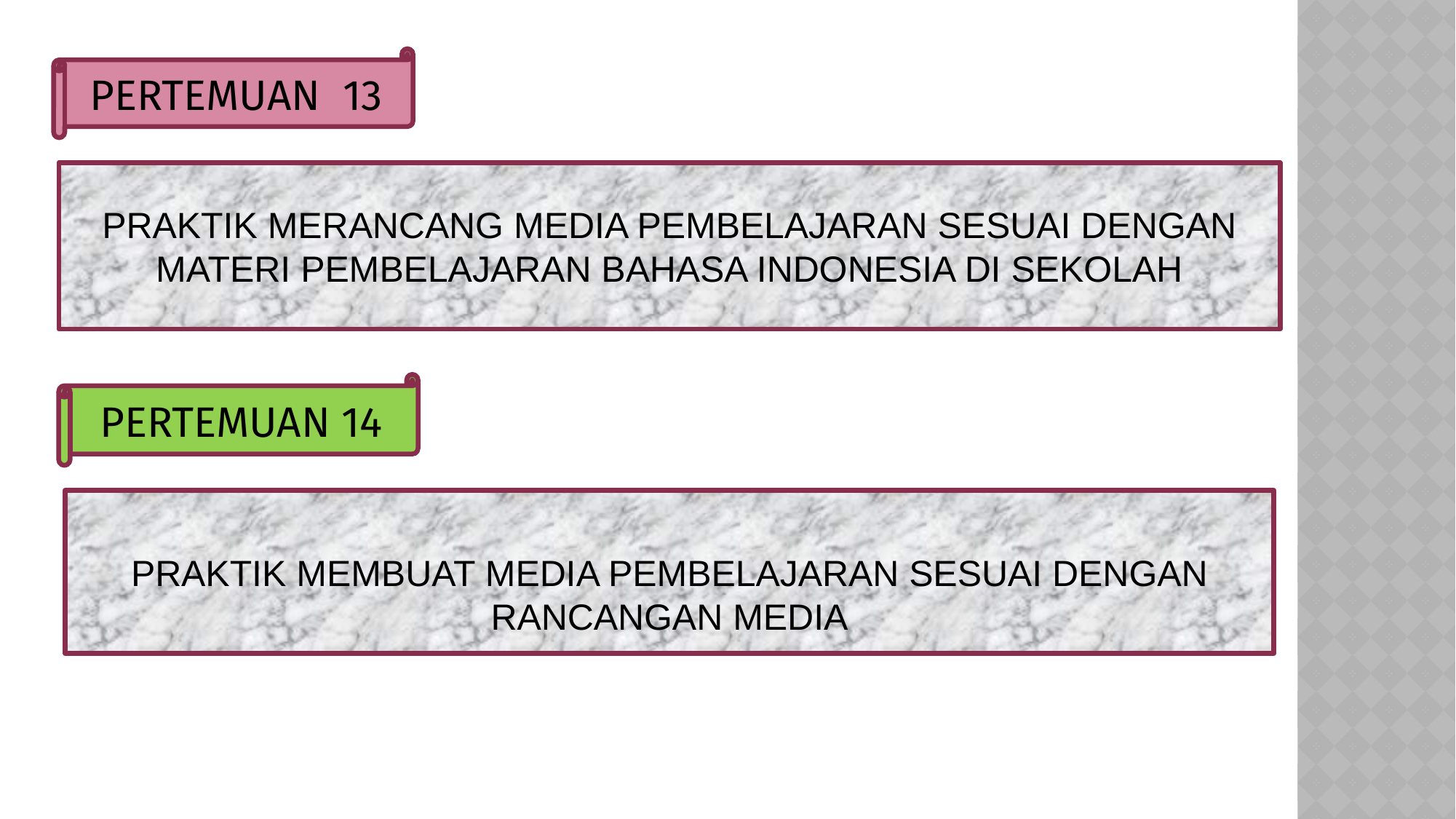

PERTEMUAN  13
PRAKTIK MERANCANG MEDIA PEMBELAJARAN SESUAI DENGAN MATERI PEMBELAJARAN BAHASA INDONESIA DI SEKOLAH
PERTEMUAN 14

PRAKTIK MEMBUAT MEDIA PEMBELAJARAN SESUAI DENGAN RANCANGAN MEDIA